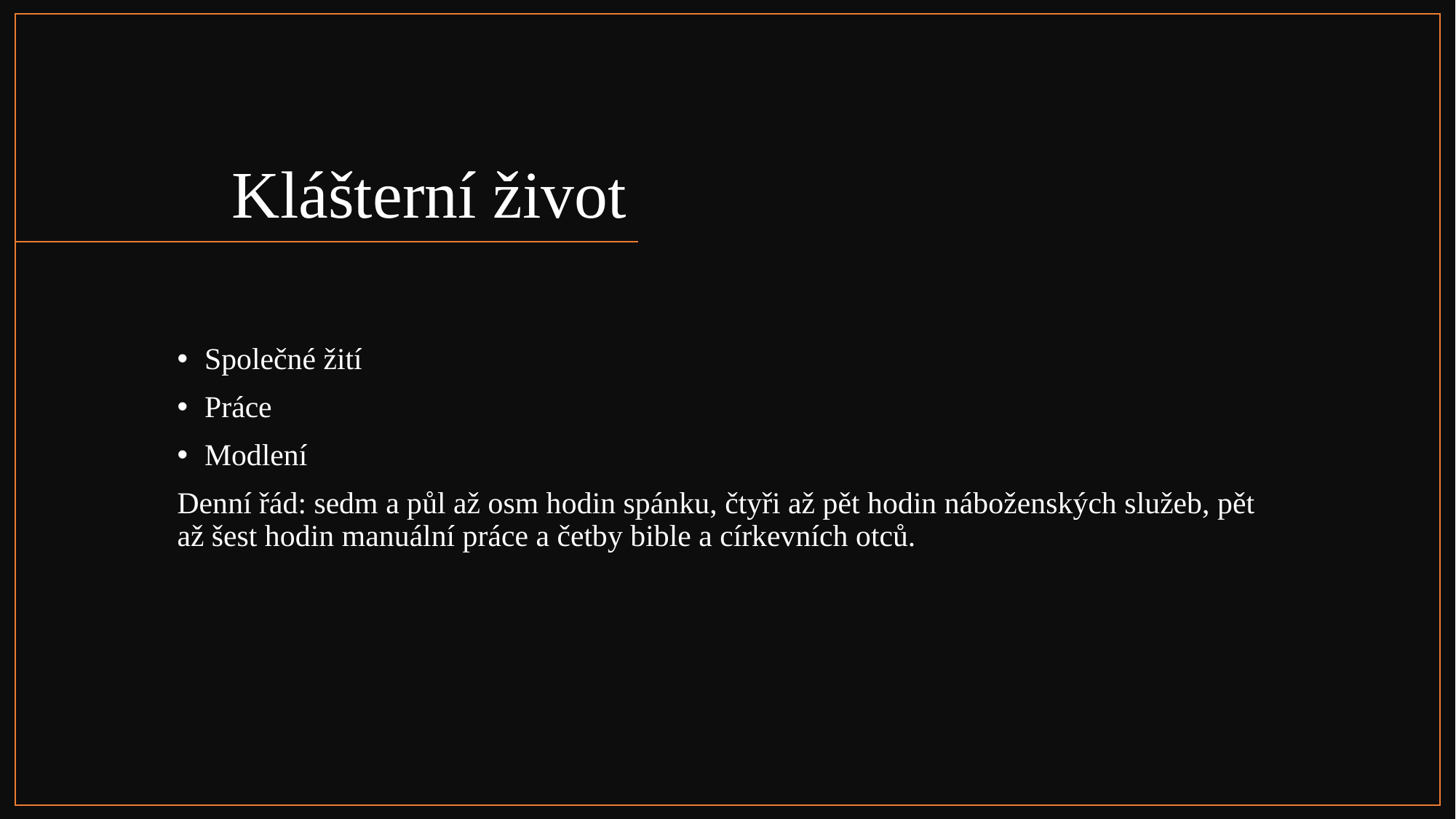

# Klášterní život

Společné žití
Práce
Modlení
Denní řád: sedm a půl až osm hodin spánku, čtyři až pět hodin náboženských služeb, pět až šest hodin manuální práce a četby bible a církevních otců.